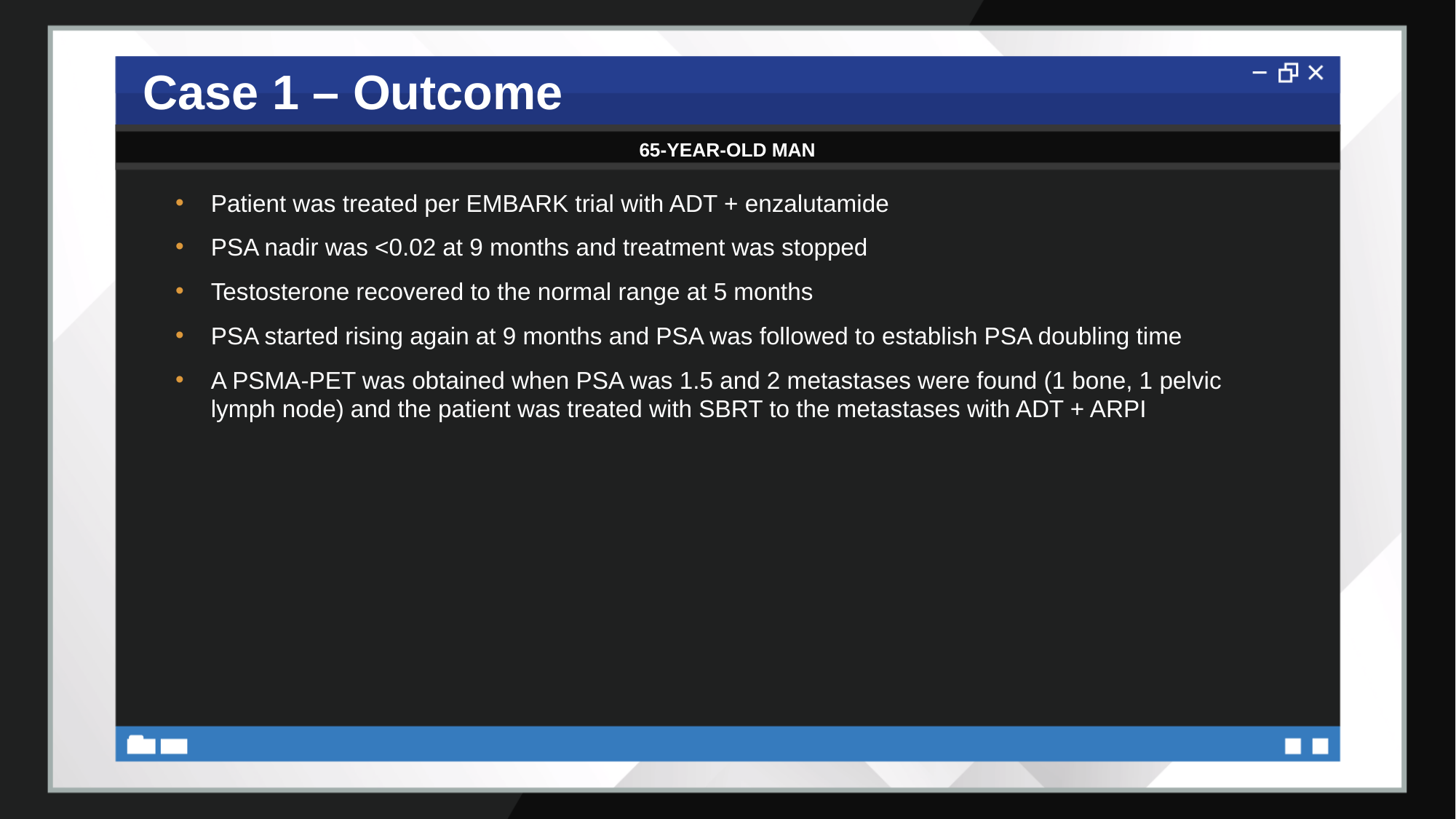

# Case 1 – Outcome
65-YEAR-OLD MAN
Patient was treated per EMBARK trial with ADT + enzalutamide
PSA nadir was <0.02 at 9 months and treatment was stopped
Testosterone recovered to the normal range at 5 months
PSA started rising again at 9 months and PSA was followed to establish PSA doubling time
A PSMA-PET was obtained when PSA was 1.5 and 2 metastases were found (1 bone, 1 pelvic lymph node) and the patient was treated with SBRT to the metastases with ADT + ARPI